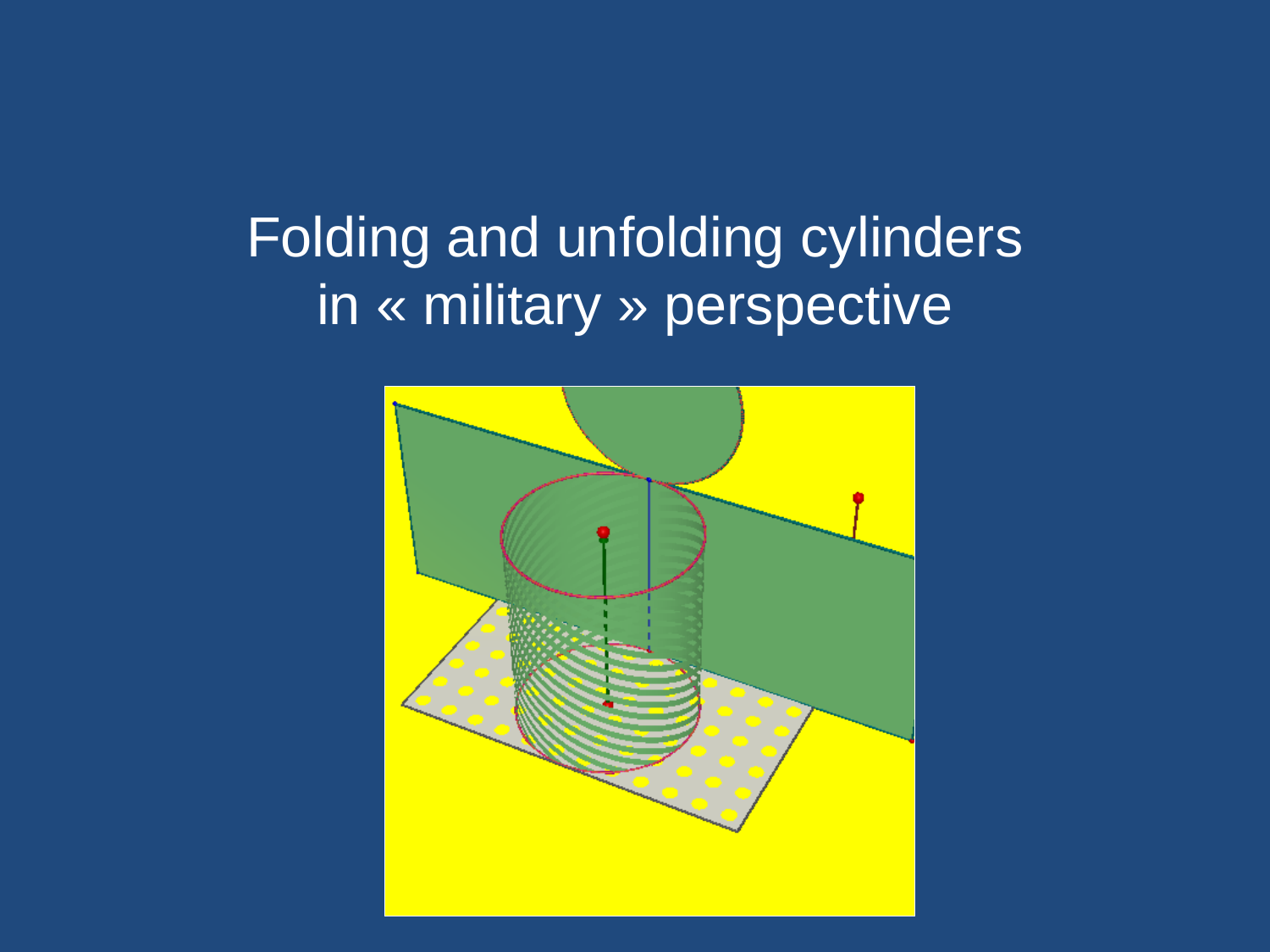

# Folding and unfolding cylinders in « military » perspective